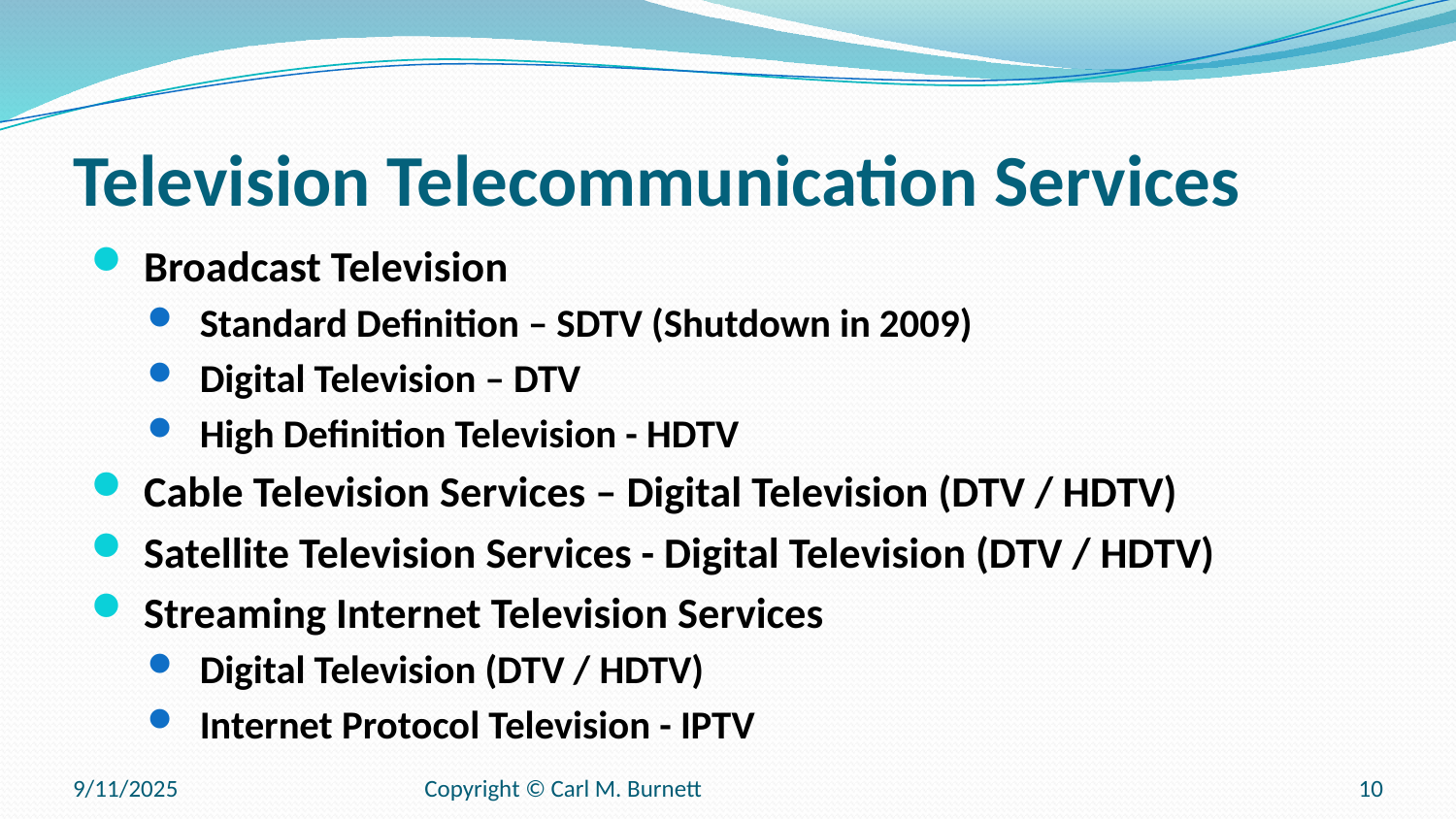

# Television Telecommunication Services
Broadcast Television
Standard Definition – SDTV (Shutdown in 2009)
Digital Television – DTV
High Definition Television - HDTV
Cable Television Services – Digital Television (DTV / HDTV)
Satellite Television Services - Digital Television (DTV / HDTV)
Streaming Internet Television Services
Digital Television (DTV / HDTV)
Internet Protocol Television - IPTV
9/11/2025
Copyright © Carl M. Burnett
10